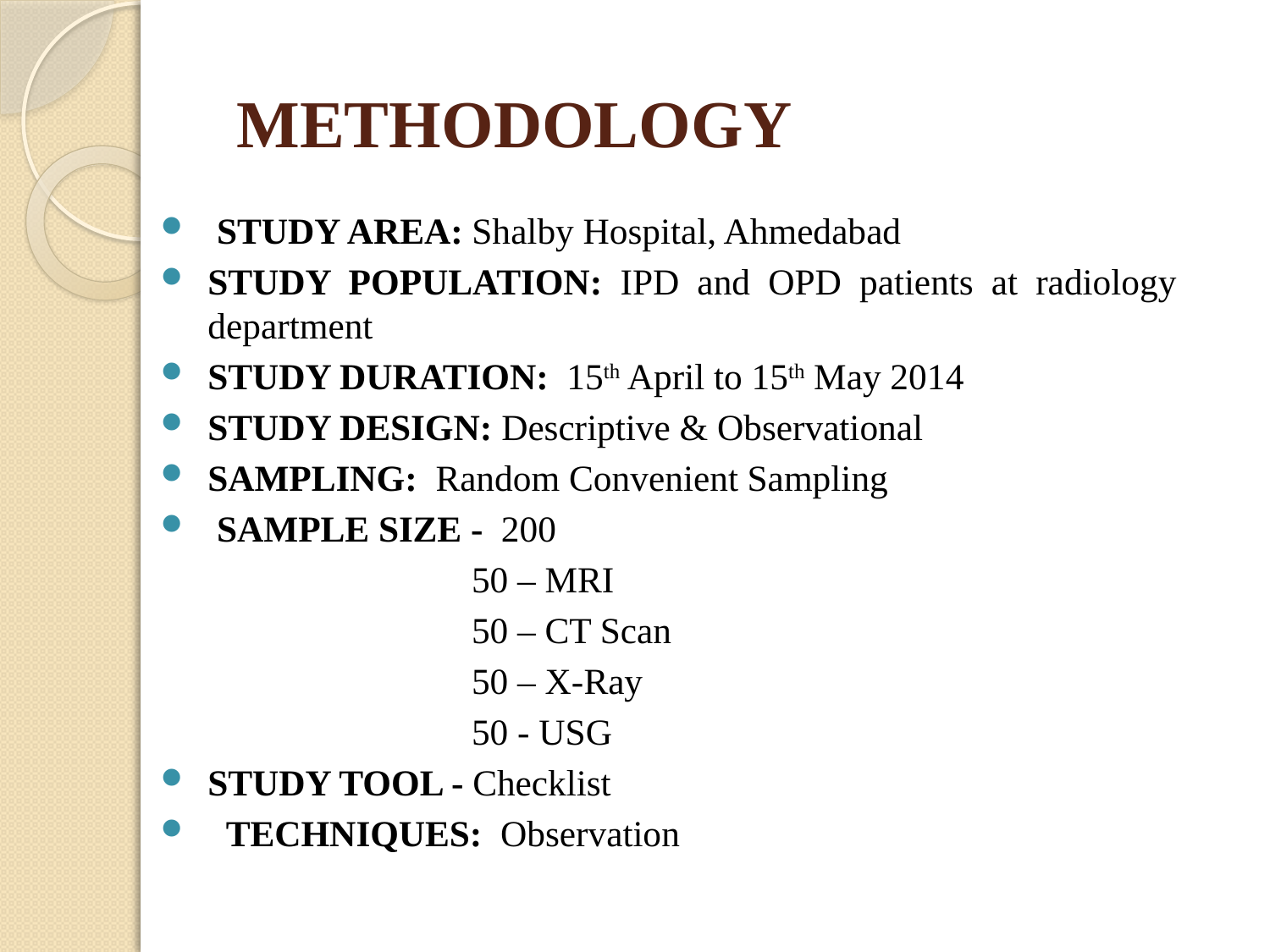

# METHODOLOGY
 STUDY AREA: Shalby Hospital, Ahmedabad
STUDY POPULATION: IPD and OPD patients at radiology department
STUDY DURATION:  15th April to 15th May 2014
STUDY DESIGN: Descriptive & Observational
SAMPLING:  Random Convenient Sampling
 SAMPLE SIZE -  200
                                 50 – MRI
                                 50 – CT Scan
                                 50 – X-Ray
                                 50 - USG
STUDY TOOL - Checklist
  TECHNIQUES:  Observation